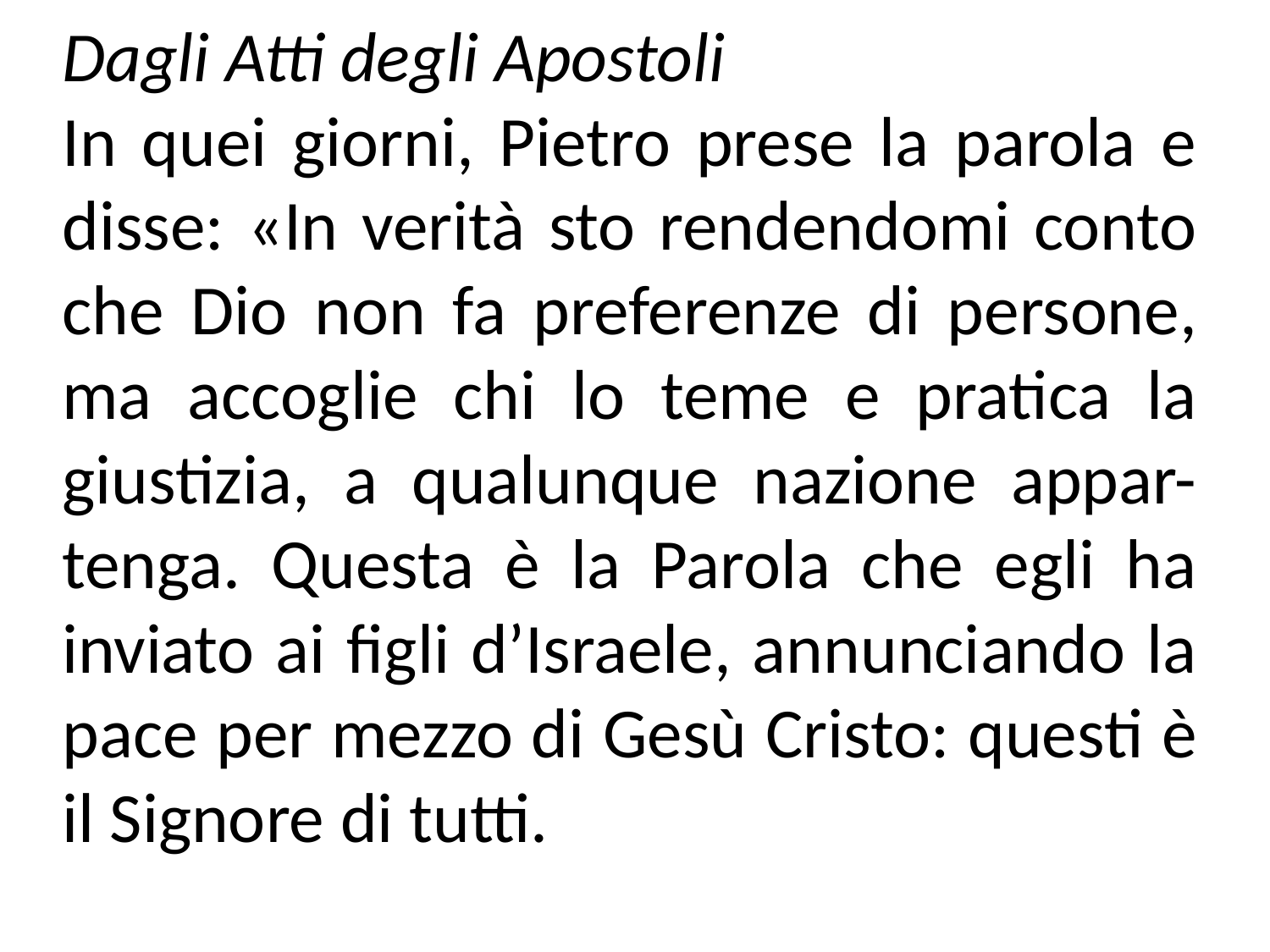

Dagli Atti degli Apostoli
In quei giorni, Pietro prese la parola e disse: «In verità sto rendendomi conto che Dio non fa preferenze di persone, ma accoglie chi lo teme e pratica la giustizia, a qualunque nazione appar-tenga. Questa è la Parola che egli ha inviato ai figli d’Israele, annunciando la pace per mezzo di Gesù Cristo: questi è il Signore di tutti.